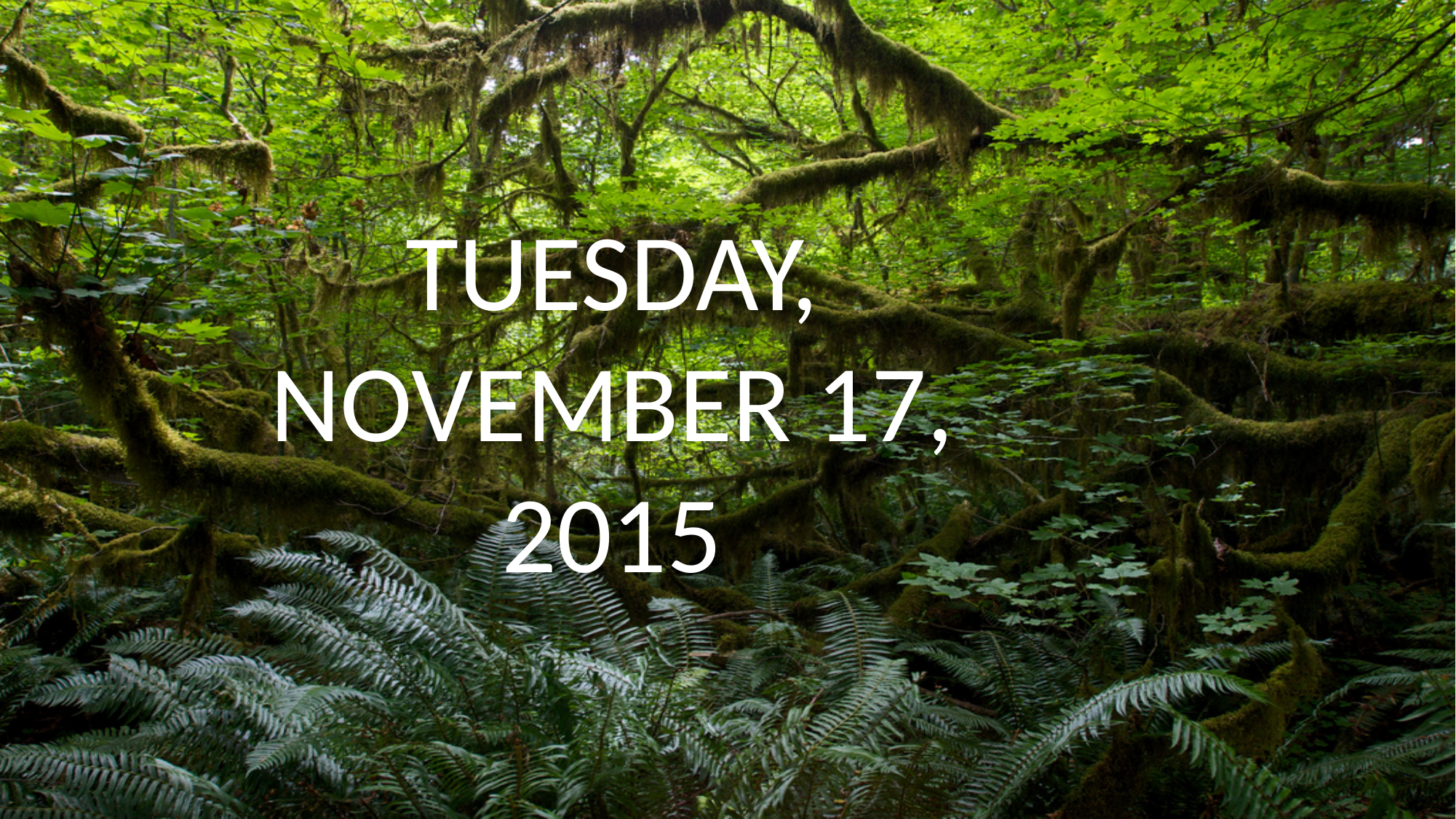

TUESDAY, NOVEMBER 17, 2015
Scrolling text repeating until end of slide